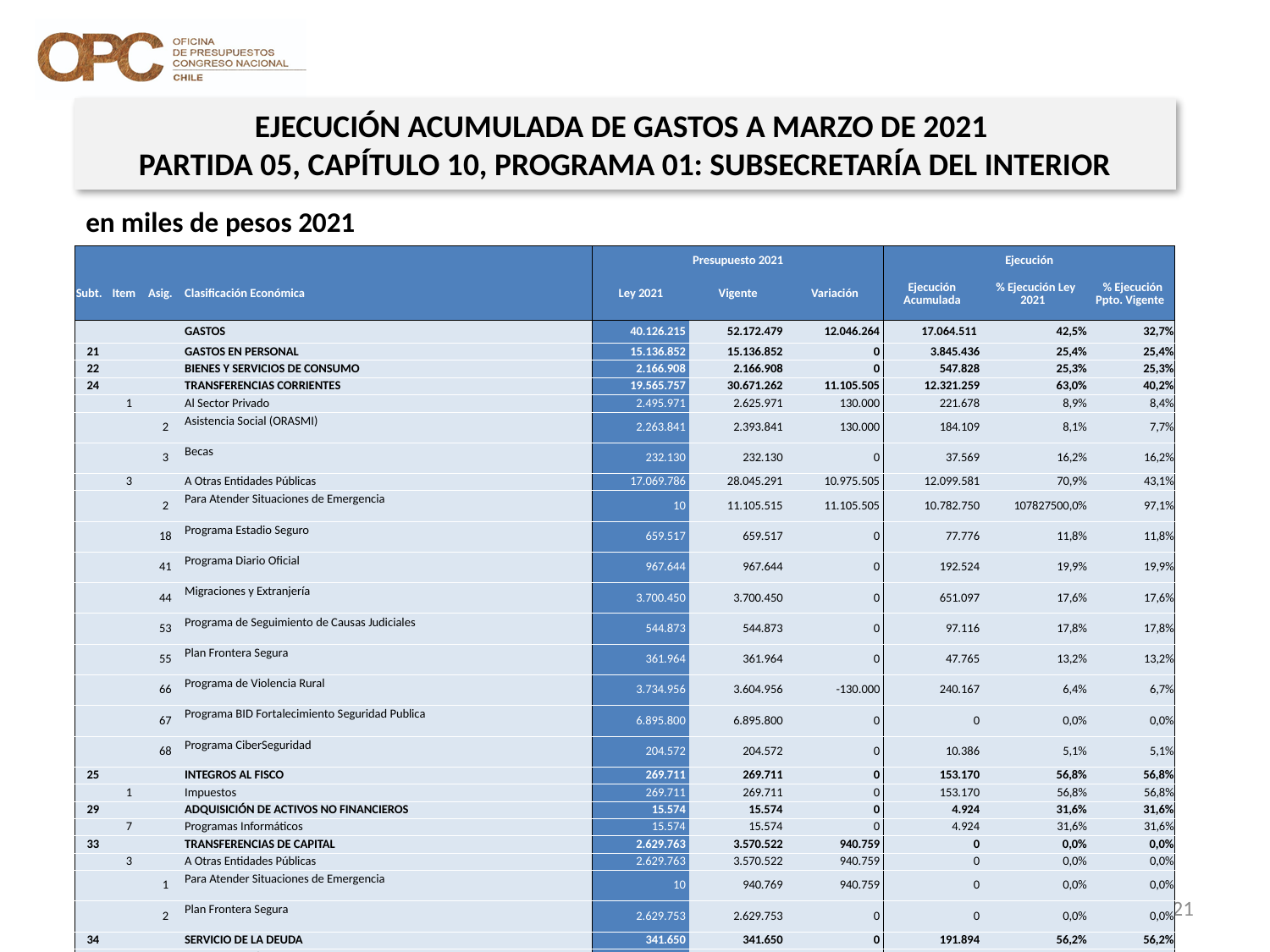

EJECUCIÓN ACUMULADA DE GASTOS A MARZO DE 2021
PARTIDA 05, CAPÍTULO 10, PROGRAMA 01: SUBSECRETARÍA DEL INTERIOR
en miles de pesos 2021
|  |  |  |  | Presupuesto 2021 |  |  | Ejecución |  |  |
| --- | --- | --- | --- | --- | --- | --- | --- | --- | --- |
| Subt. | Item | Asig. | Clasificación Económica | Ley 2021 | Vigente | Variación | Ejecución Acumulada | % Ejecución Ley 2021 | % Ejecución Ppto. Vigente |
|  |  |  | GASTOS | 40.126.215 | 52.172.479 | 12.046.264 | 17.064.511 | 42,5% | 32,7% |
| 21 |  |  | GASTOS EN PERSONAL | 15.136.852 | 15.136.852 | 0 | 3.845.436 | 25,4% | 25,4% |
| 22 |  |  | BIENES Y SERVICIOS DE CONSUMO | 2.166.908 | 2.166.908 | 0 | 547.828 | 25,3% | 25,3% |
| 24 |  |  | TRANSFERENCIAS CORRIENTES | 19.565.757 | 30.671.262 | 11.105.505 | 12.321.259 | 63,0% | 40,2% |
|  | 1 |  | Al Sector Privado | 2.495.971 | 2.625.971 | 130.000 | 221.678 | 8,9% | 8,4% |
|  |  | 2 | Asistencia Social (ORASMI) | 2.263.841 | 2.393.841 | 130.000 | 184.109 | 8,1% | 7,7% |
|  |  | 3 | Becas | 232.130 | 232.130 | 0 | 37.569 | 16,2% | 16,2% |
|  | 3 |  | A Otras Entidades Públicas | 17.069.786 | 28.045.291 | 10.975.505 | 12.099.581 | 70,9% | 43,1% |
|  |  | 2 | Para Atender Situaciones de Emergencia | 10 | 11.105.515 | 11.105.505 | 10.782.750 | 107827500,0% | 97,1% |
|  |  | 18 | Programa Estadio Seguro | 659.517 | 659.517 | 0 | 77.776 | 11,8% | 11,8% |
|  |  | 41 | Programa Diario Oficial | 967.644 | 967.644 | 0 | 192.524 | 19,9% | 19,9% |
|  |  | 44 | Migraciones y Extranjería | 3.700.450 | 3.700.450 | 0 | 651.097 | 17,6% | 17,6% |
|  |  | 53 | Programa de Seguimiento de Causas Judiciales | 544.873 | 544.873 | 0 | 97.116 | 17,8% | 17,8% |
|  |  | 55 | Plan Frontera Segura | 361.964 | 361.964 | 0 | 47.765 | 13,2% | 13,2% |
|  |  | 66 | Programa de Violencia Rural | 3.734.956 | 3.604.956 | -130.000 | 240.167 | 6,4% | 6,7% |
|  |  | 67 | Programa BID Fortalecimiento Seguridad Publica | 6.895.800 | 6.895.800 | 0 | 0 | 0,0% | 0,0% |
|  |  | 68 | Programa CiberSeguridad | 204.572 | 204.572 | 0 | 10.386 | 5,1% | 5,1% |
| 25 |  |  | INTEGROS AL FISCO | 269.711 | 269.711 | 0 | 153.170 | 56,8% | 56,8% |
|  | 1 |  | Impuestos | 269.711 | 269.711 | 0 | 153.170 | 56,8% | 56,8% |
| 29 |  |  | ADQUISICIÓN DE ACTIVOS NO FINANCIEROS | 15.574 | 15.574 | 0 | 4.924 | 31,6% | 31,6% |
|  | 7 |  | Programas Informáticos | 15.574 | 15.574 | 0 | 4.924 | 31,6% | 31,6% |
| 33 |  |  | TRANSFERENCIAS DE CAPITAL | 2.629.763 | 3.570.522 | 940.759 | 0 | 0,0% | 0,0% |
|  | 3 |  | A Otras Entidades Públicas | 2.629.763 | 3.570.522 | 940.759 | 0 | 0,0% | 0,0% |
|  |  | 1 | Para Atender Situaciones de Emergencia | 10 | 940.769 | 940.759 | 0 | 0,0% | 0,0% |
|  |  | 2 | Plan Frontera Segura | 2.629.753 | 2.629.753 | 0 | 0 | 0,0% | 0,0% |
| 34 |  |  | SERVICIO DE LA DEUDA | 341.650 | 341.650 | 0 | 191.894 | 56,2% | 56,2% |
|  | 4 |  | Intereses Deuda Externa | 243.513 | 243.513 | 0 | 0 | 0,0% | 0,0% |
|  | 6 |  | Otros Gastos Financieros Deuda Externa | 98.137 | 98.137 | 0 | 0 | 0,0% | 0,0% |
|  | 7 |  | Deuda Flotante | 0 | 0 | 0 | 191.894 | - | 0% |
21